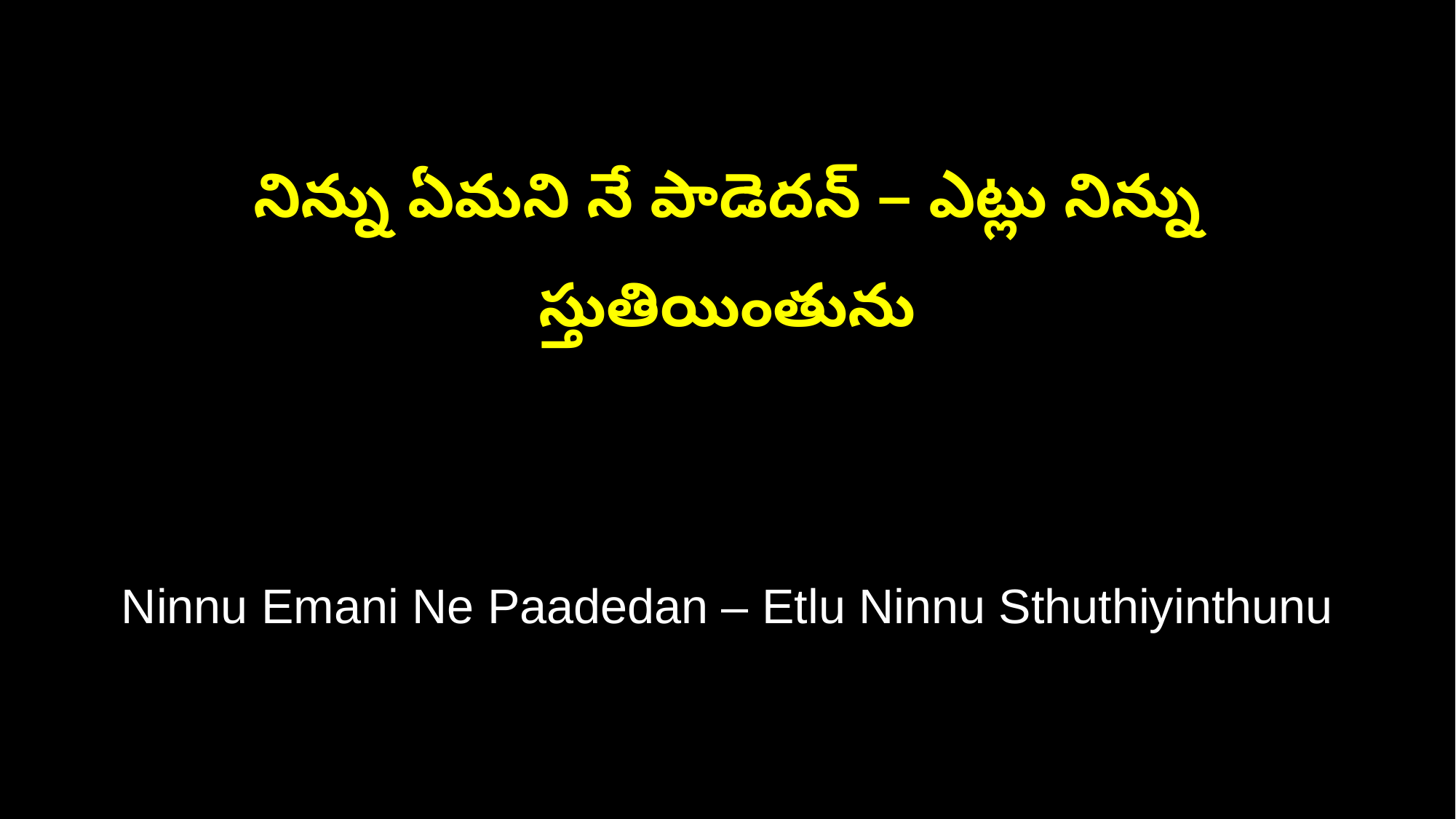

నిన్ను ఏమని నే పాడెదన్ – ఎట్లు నిన్ను స్తుతియింతును
Ninnu Emani Ne Paadedan – Etlu Ninnu Sthuthiyinthunu